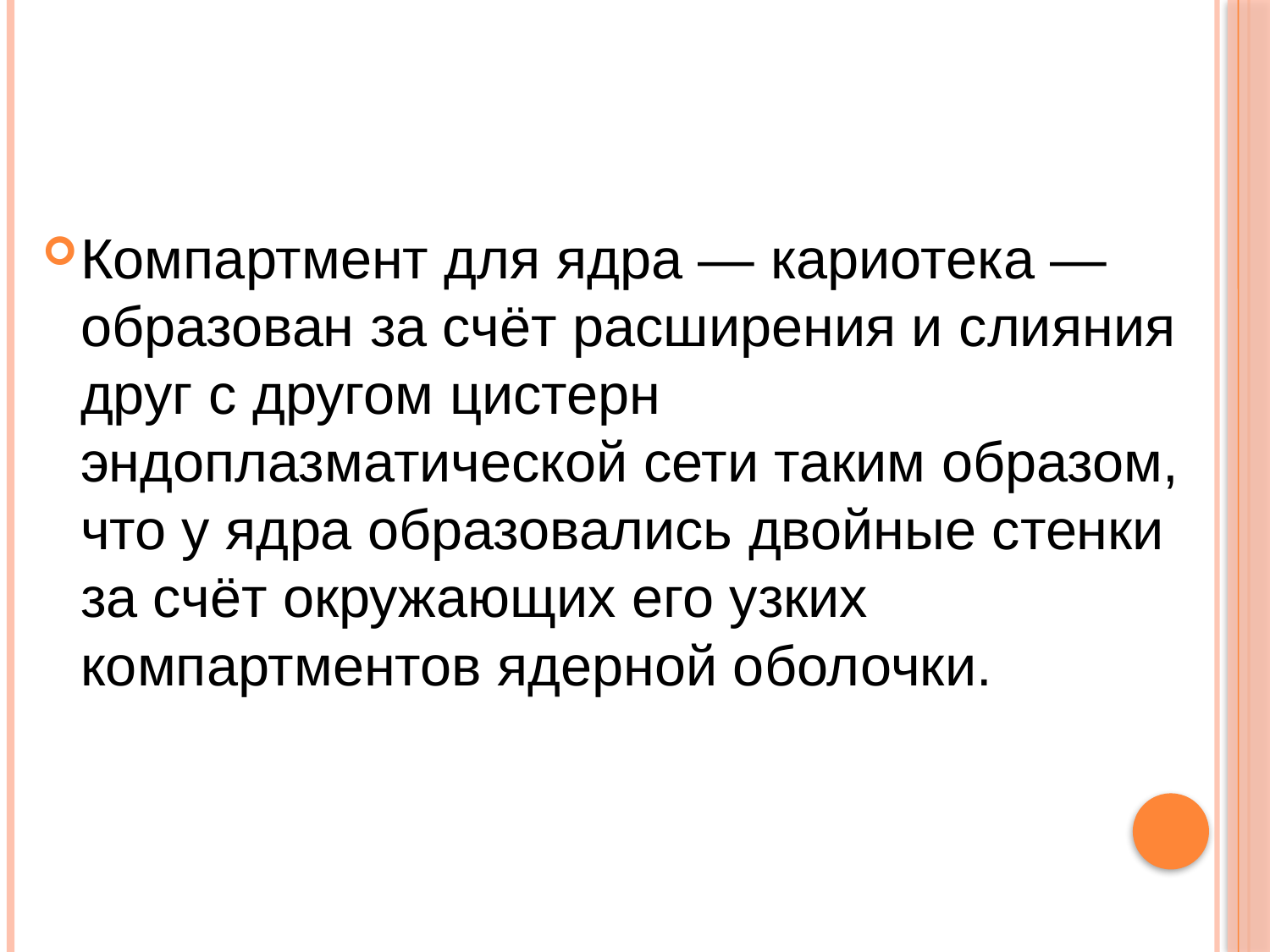

Компартмент для ядра — кариотека — образован за счёт расширения и слияния друг с другом цистерн эндоплазматической сети таким образом, что у ядра образовались двойные стенки за счёт окружающих его узких компартментов ядерной оболочки.